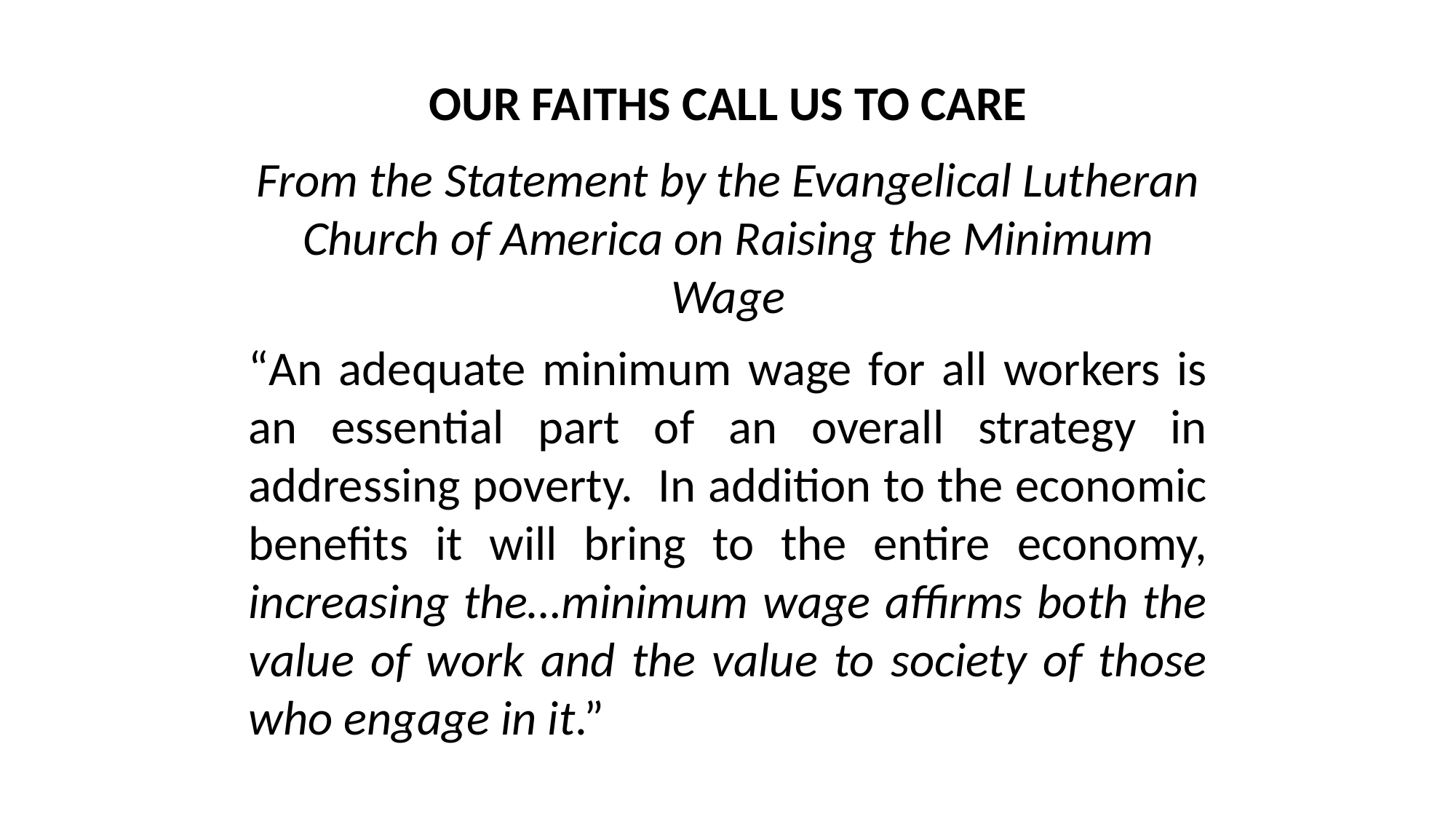

OUR FAITHS CALL US TO CARE
From the Statement by the Evangelical Lutheran Church of America on Raising the Minimum Wage
“An adequate minimum wage for all workers is an essential part of an overall strategy in addressing poverty.  In addition to the economic benefits it will bring to the entire economy, increasing the…minimum wage affirms both the value of work and the value to society of those who engage in it.”